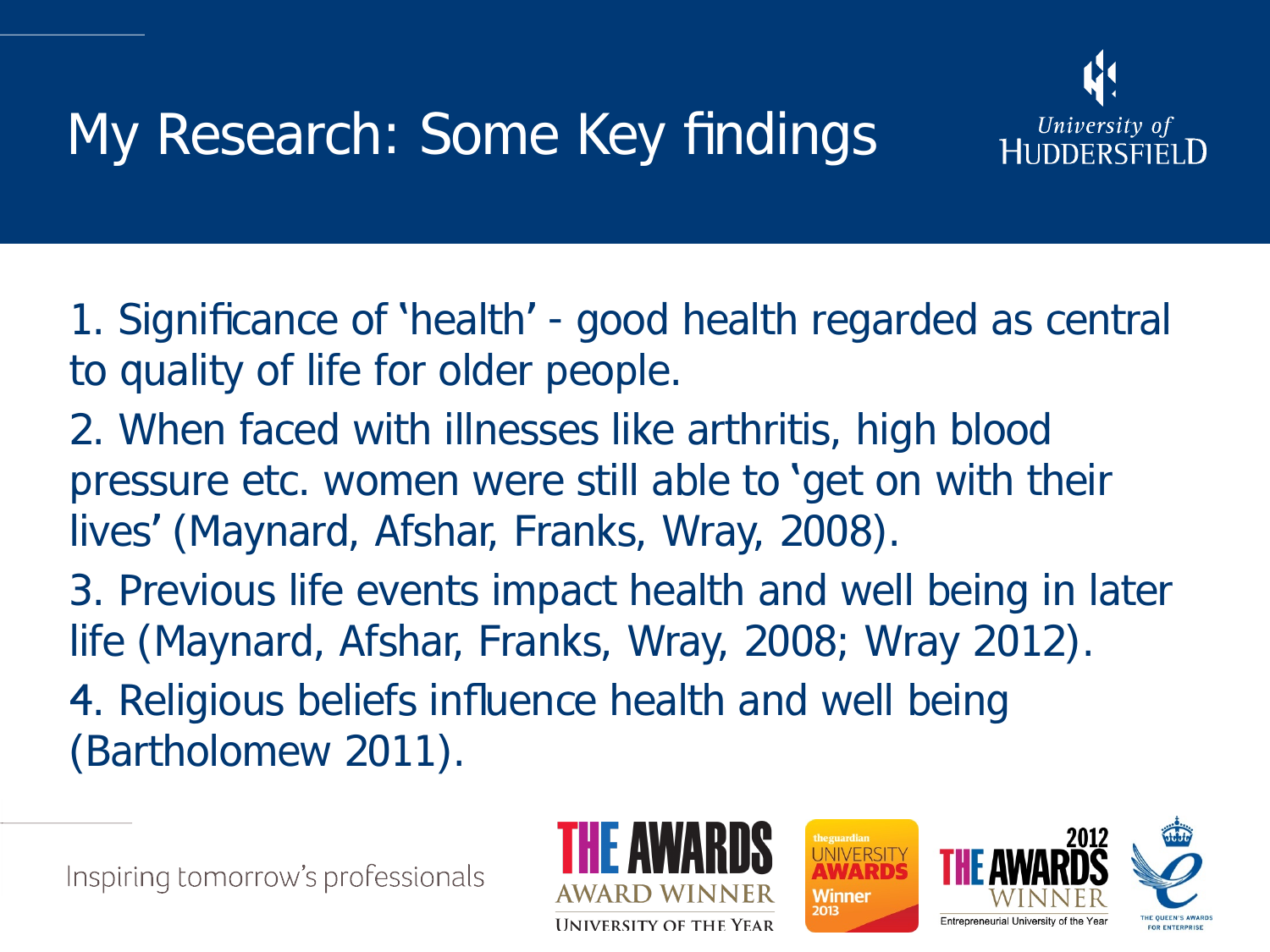

# My Research: Some Key findings
1. Significance of ‘health’ - good health regarded as central to quality of life for older people.
2. When faced with illnesses like arthritis, high blood pressure etc. women were still able to ‘get on with their lives’ (Maynard, Afshar, Franks, Wray, 2008).
3. Previous life events impact health and well being in later life (Maynard, Afshar, Franks, Wray, 2008; Wray 2012).
4. Religious beliefs influence health and well being (Bartholomew 2011).